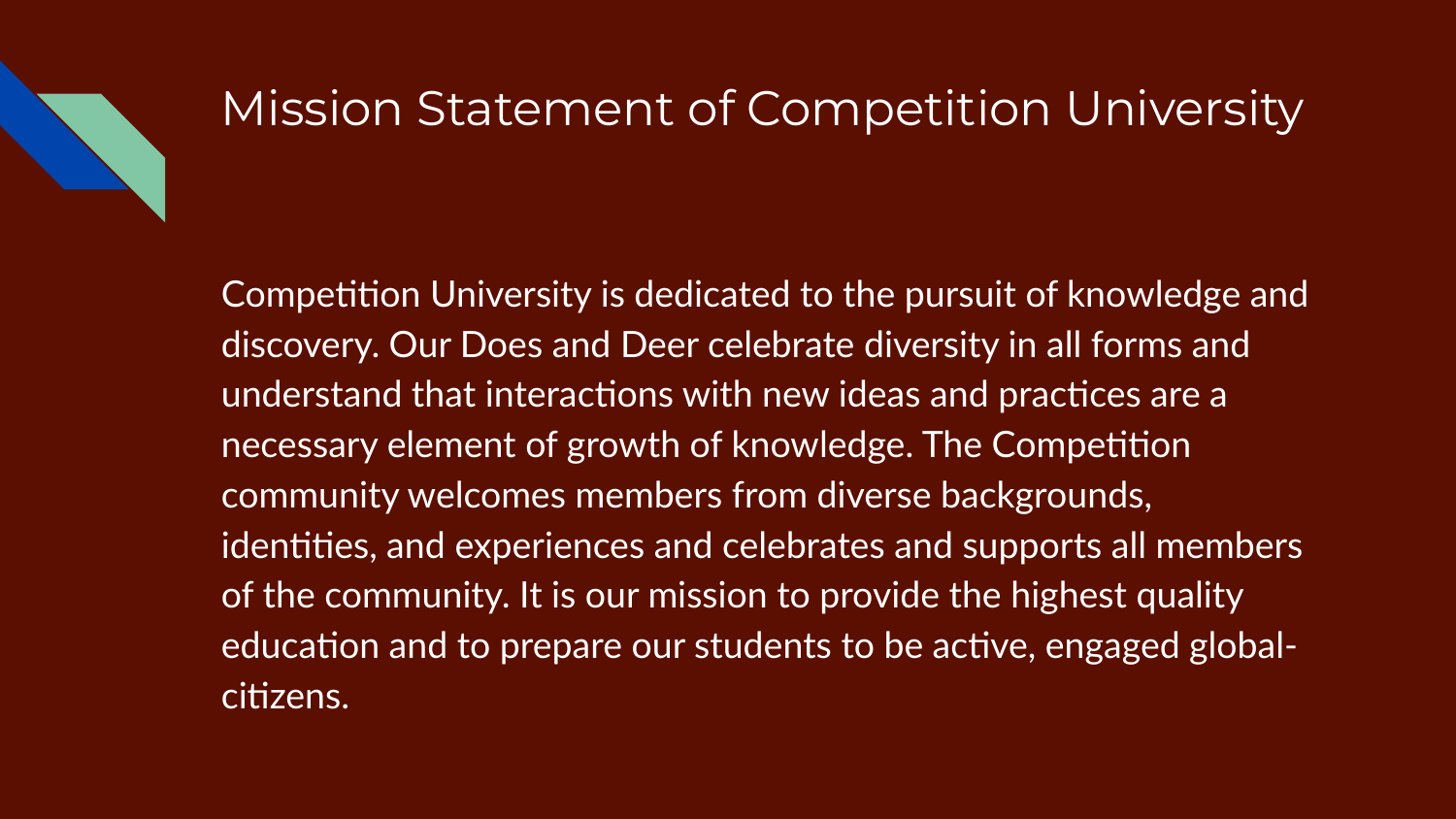

# Mission Statement of Competition University
Competition University is dedicated to the pursuit of knowledge and discovery. Our Does and Deer celebrate diversity in all forms and understand that interactions with new ideas and practices are a necessary element of growth of knowledge. The Competition community welcomes members from diverse backgrounds, identities, and experiences and celebrates and supports all members of the community. It is our mission to provide the highest quality education and to prepare our students to be active, engaged global-citizens.